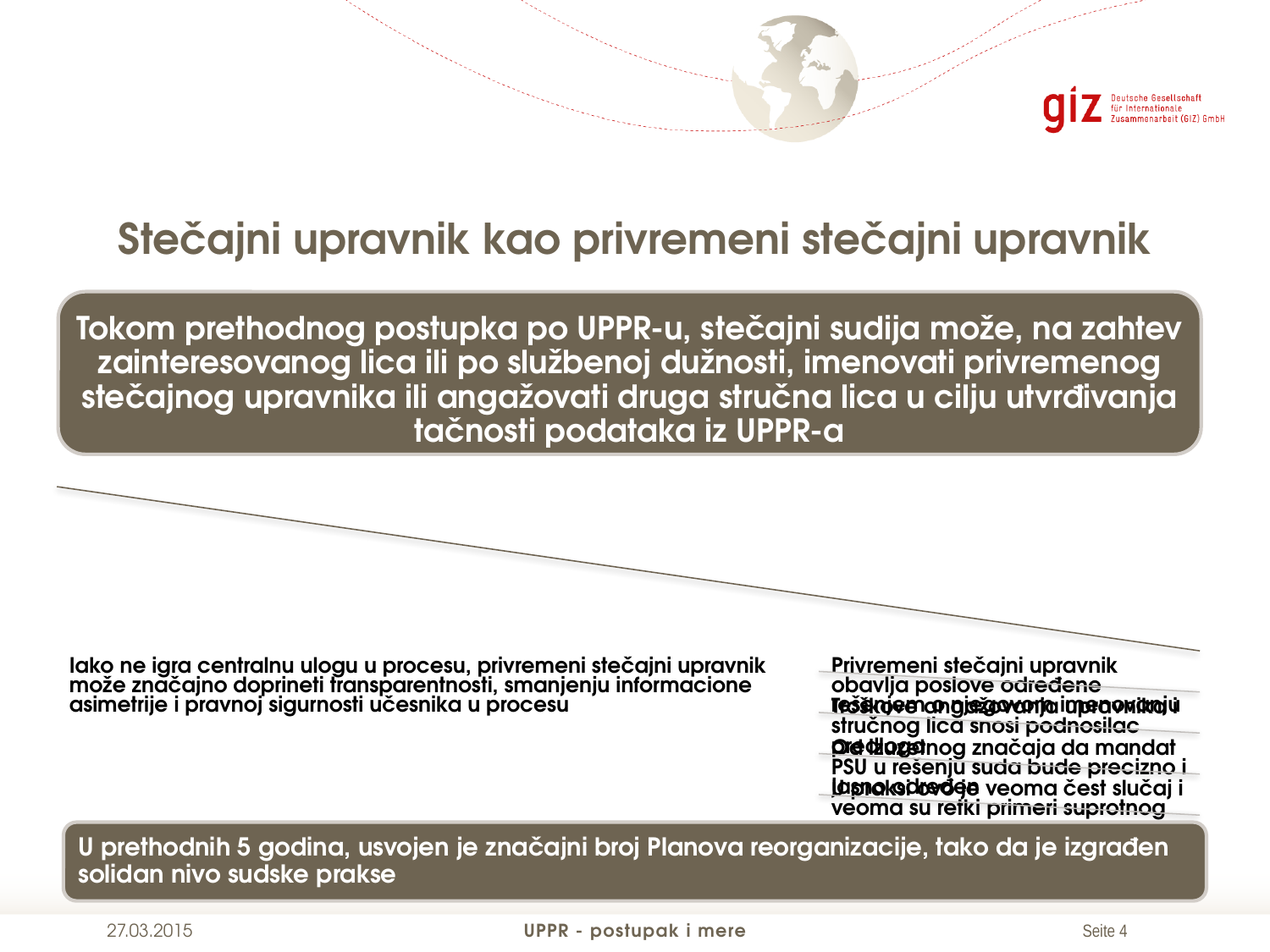

# Stečajni upravnik kao privremeni stečajni upravnik

Tokom prethodnog postupka po UPPR-u, stečajni sudija može, na zahtev zainteresovanog lica ili po službenoj dužnosti, imenovati privremenog stečajnog upravnika ili angažovati druga stručna lica u cilju utvrđivanja tačnosti podataka iz UPPR-a
Privremeni stečajni upravnik obavlja poslove određene rešenjem o njegovom imenovanju
Troškove angažovanja upravnika i stručnog lica snosi podnosilac predloga
Iako ne igra centralnu ulogu u procesu, privremeni stečajni upravnik može značajno doprineti transparentnosti, smanjenju informacione asimetrije i pravnoj sigurnosti učesnika u procesu
U praksi ovo je veoma čest slučaj i veoma su retki primeri suprotnog
Od izuzetnog značaja da mandat PSU u rešenju suda bude precizno i jasno određen

U prethodnih 5 godina, usvojen je značajni broj Planova reorganizacije, tako da je izgrađen solidan nivo sudske prakse
27.03.2015
UPPR - postupak i mere